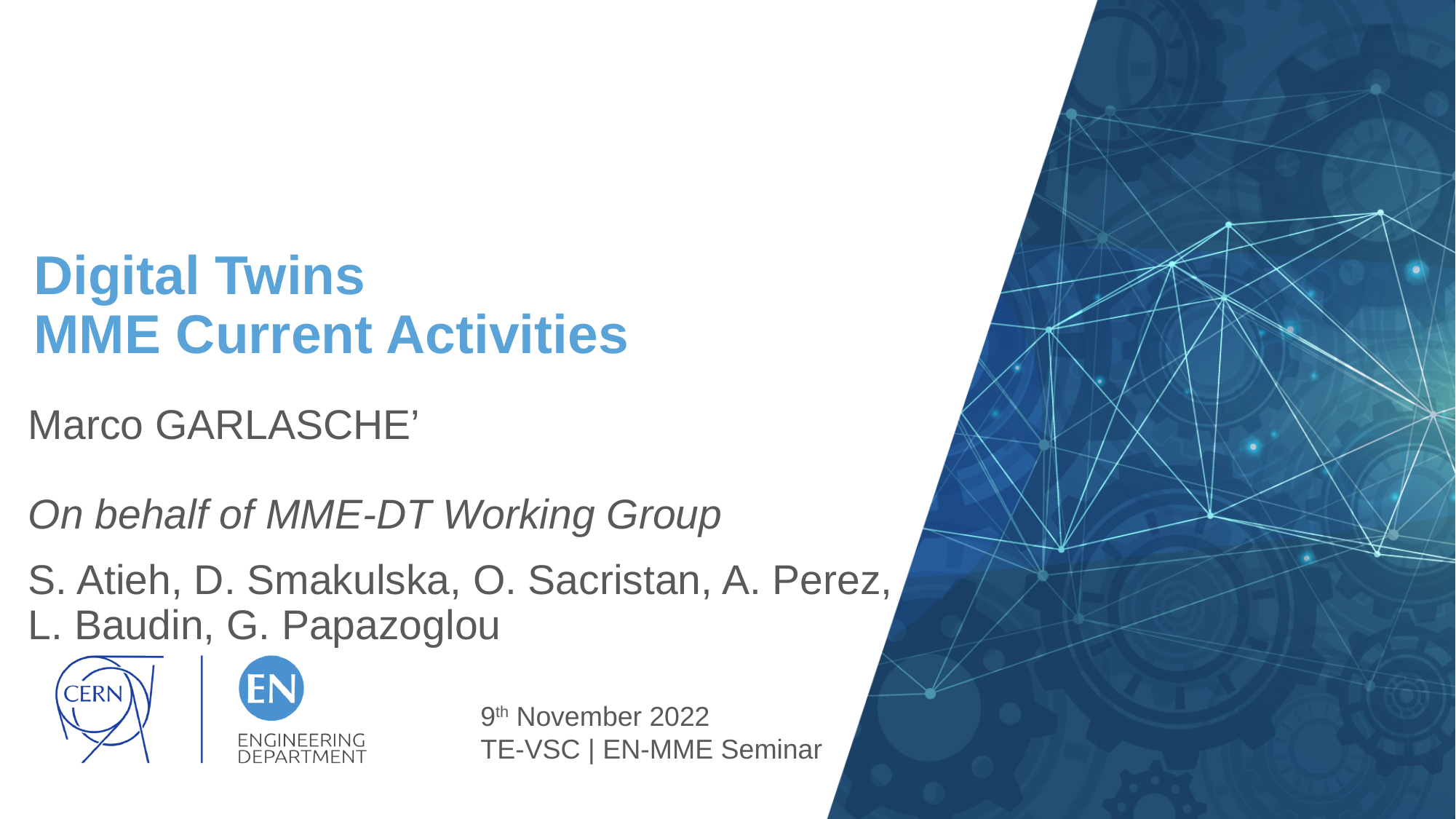

# Digital Twins MME Current Activities
Marco GARLASCHE’

On behalf of MME-DT Working Group

S. Atieh, D. Smakulska, O. Sacristan, A. Perez, L. Baudin, G. Papazoglou
9th November 2022
TE-VSC | EN-MME Seminar